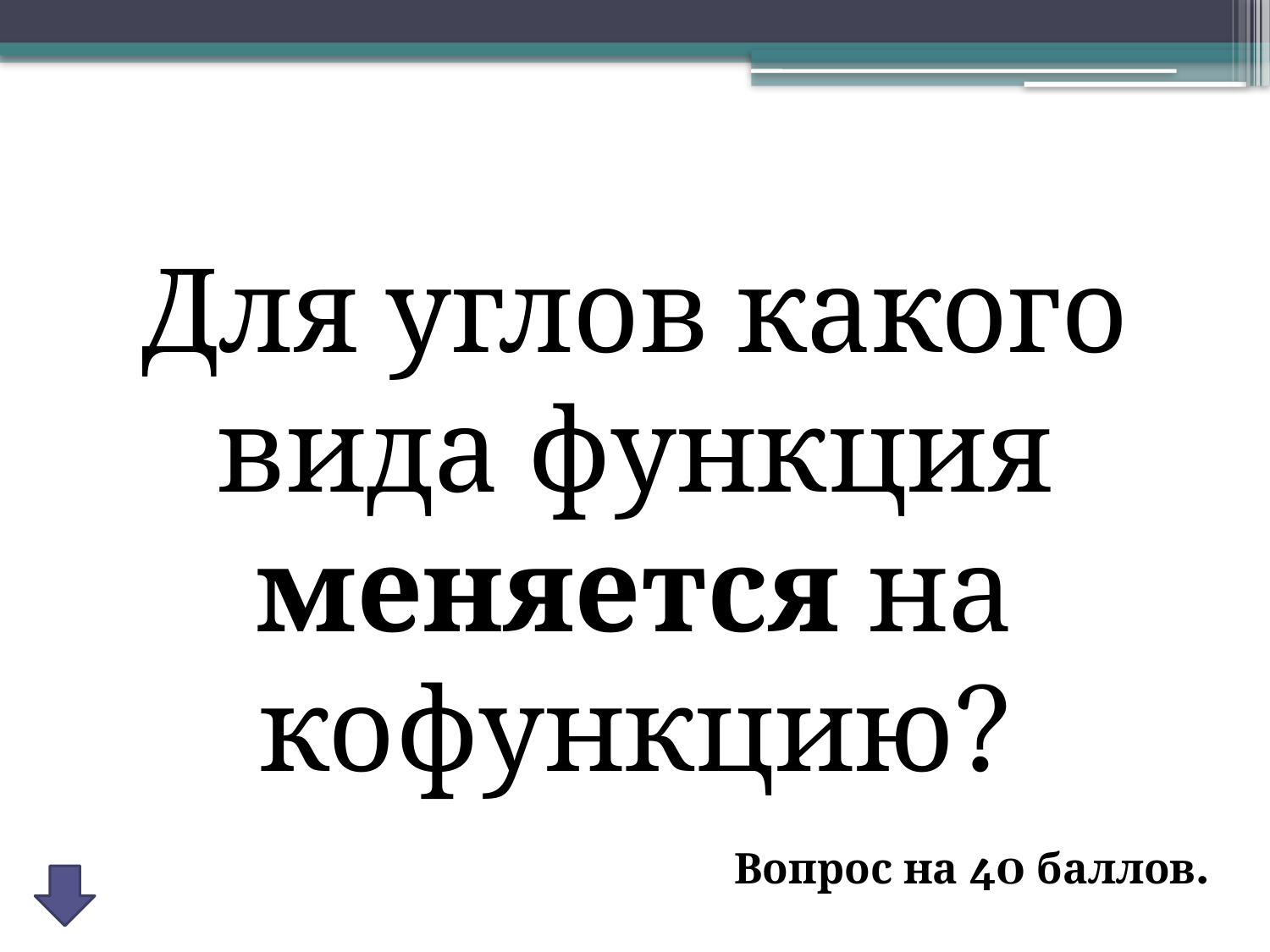

Для углов какого вида функция меняется на кофункцию?
Вопрос на 40 баллов.